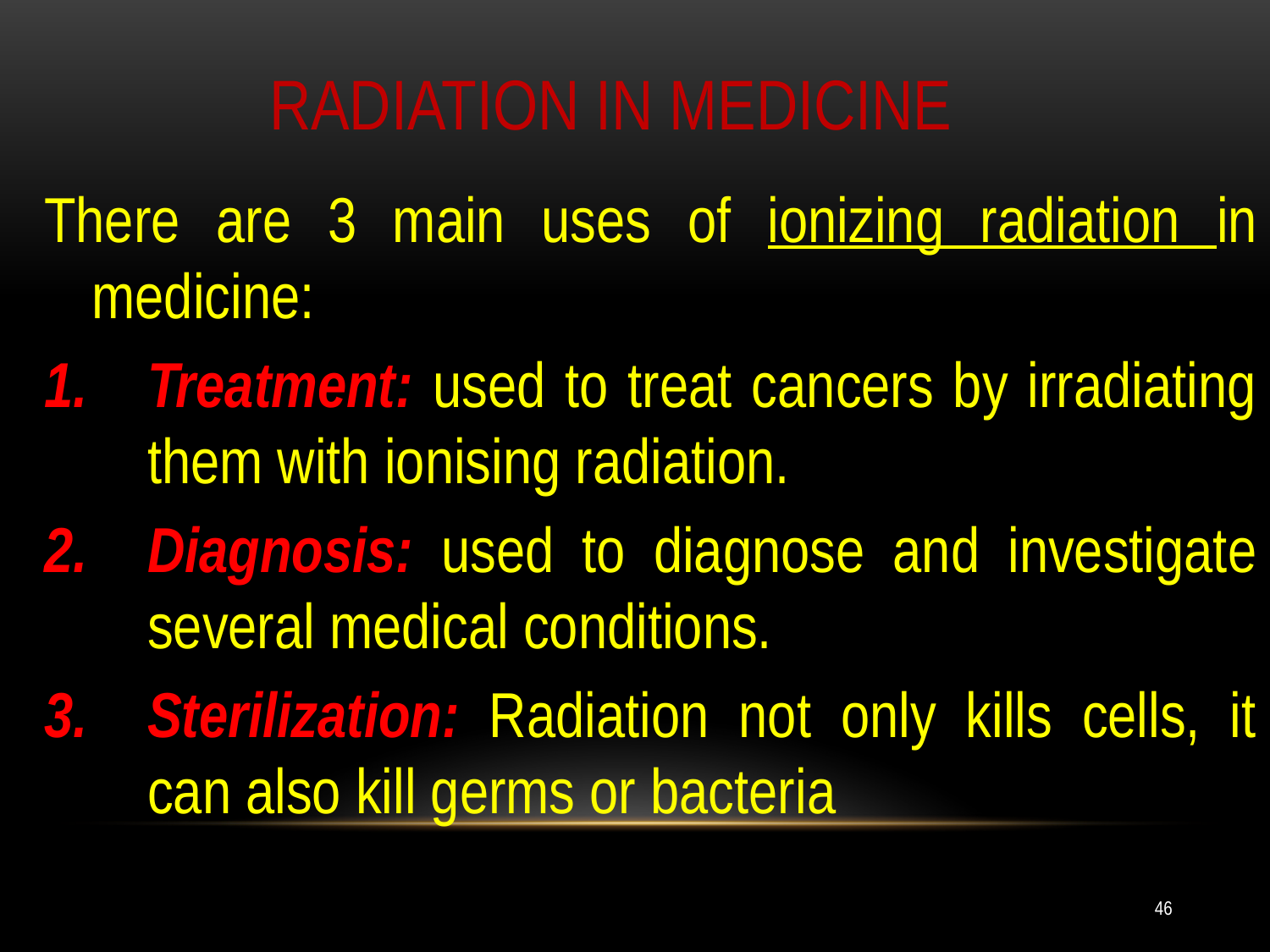

RADIATION IN MEDICINE
There are 3 main uses of ionizing radiation in medicine:
Treatment: used to treat cancers by irradiating them with ionising radiation.
Diagnosis: used to diagnose and investigate several medical conditions.
Sterilization: Radiation not only kills cells, it can also kill germs or bacteria
46